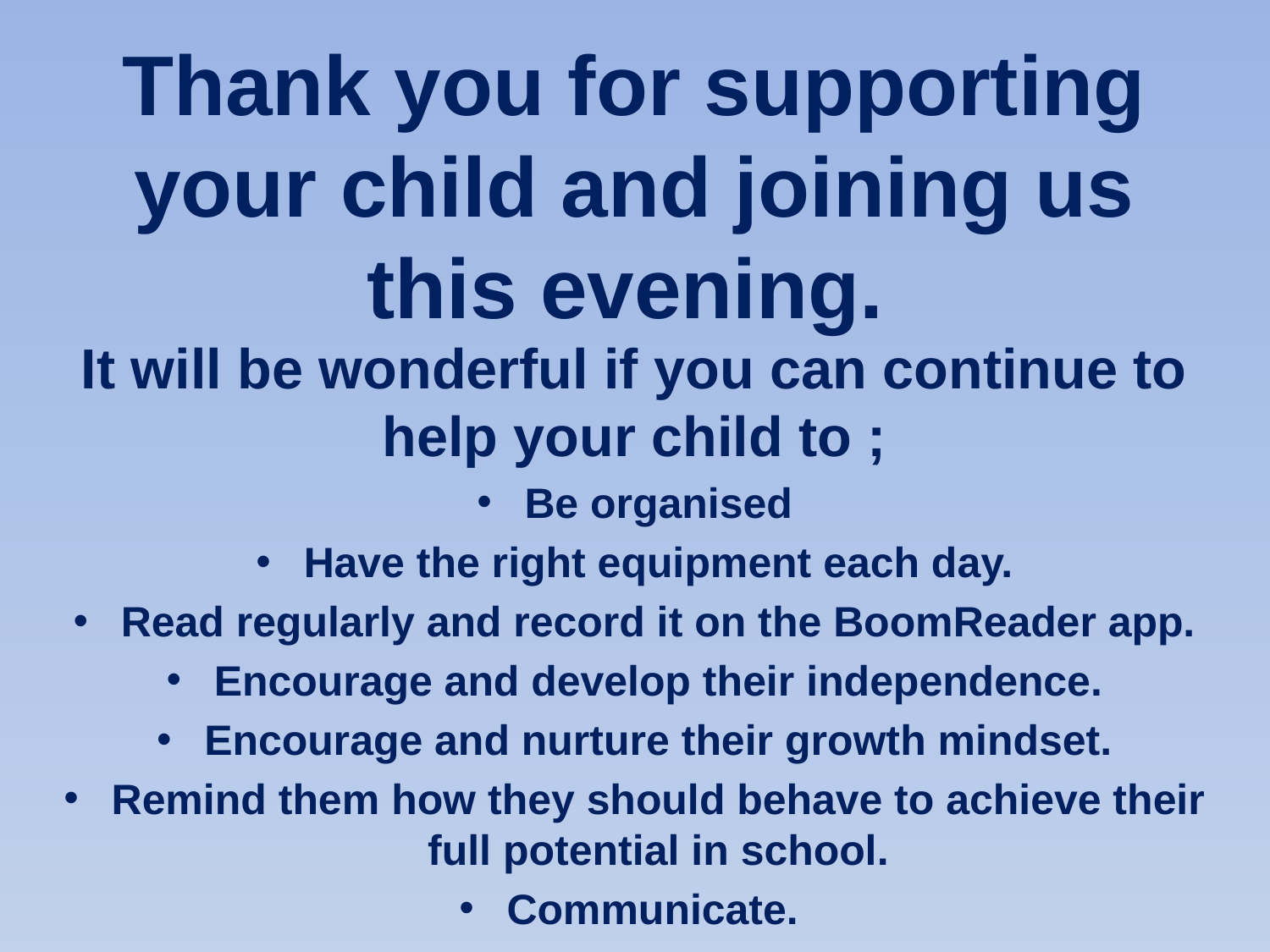

# Thank you for supporting your child and joining us this evening.
It will be wonderful if you can continue to help your child to ;
Be organised
Have the right equipment each day.
Read regularly and record it on the BoomReader app.
Encourage and develop their independence.
Encourage and nurture their growth mindset.
Remind them how they should behave to achieve their full potential in school.
Communicate.